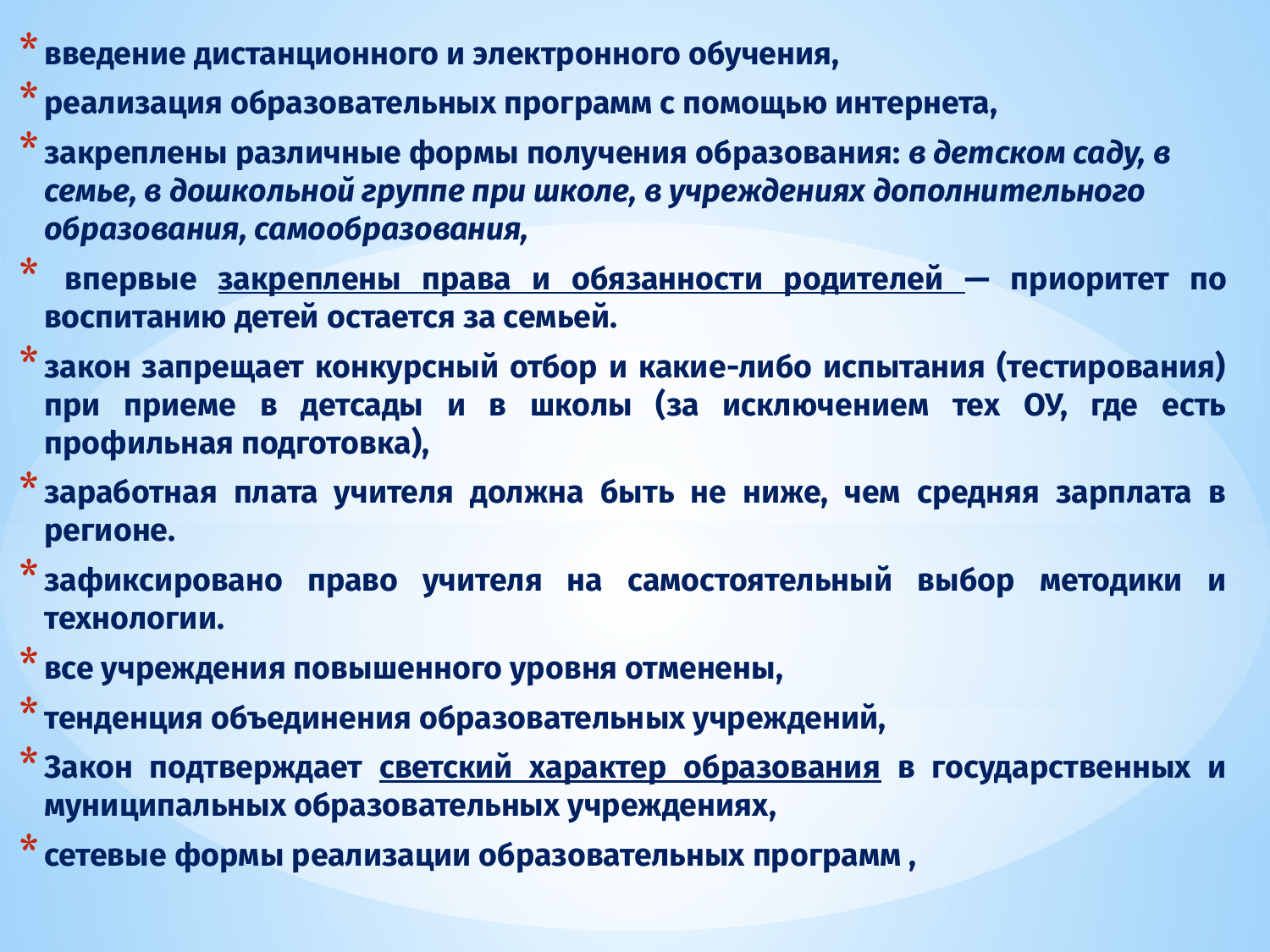

введение дистанционного и электронного обучения,
реализация образовательных программ с помощью интернета,
закреплены различные формы получения образования: в детском саду, в семье, в дошкольной группе при школе, в учреждениях дополнительного образования, самообразования,
 впервые закреплены права и обязанности родителей — приоритет по воспитанию детей остается за семьей.
закон запрещает конкурсный отбор и какие-либо испытания (тестирования) при приеме в детсады и в школы (за исключением тех ОУ, где есть профильная подготовка),
заработная плата учителя должна быть не ниже, чем средняя зарплата в регионе.
зафиксировано право учителя на самостоятельный выбор методики и технологии.
все учреждения повышенного уровня отменены,
тенденция объединения образовательных учреждений,
Закон подтверждает светский характер образования в государственных и муниципальных образовательных учреждениях,
сетевые формы реализации образовательных программ ,